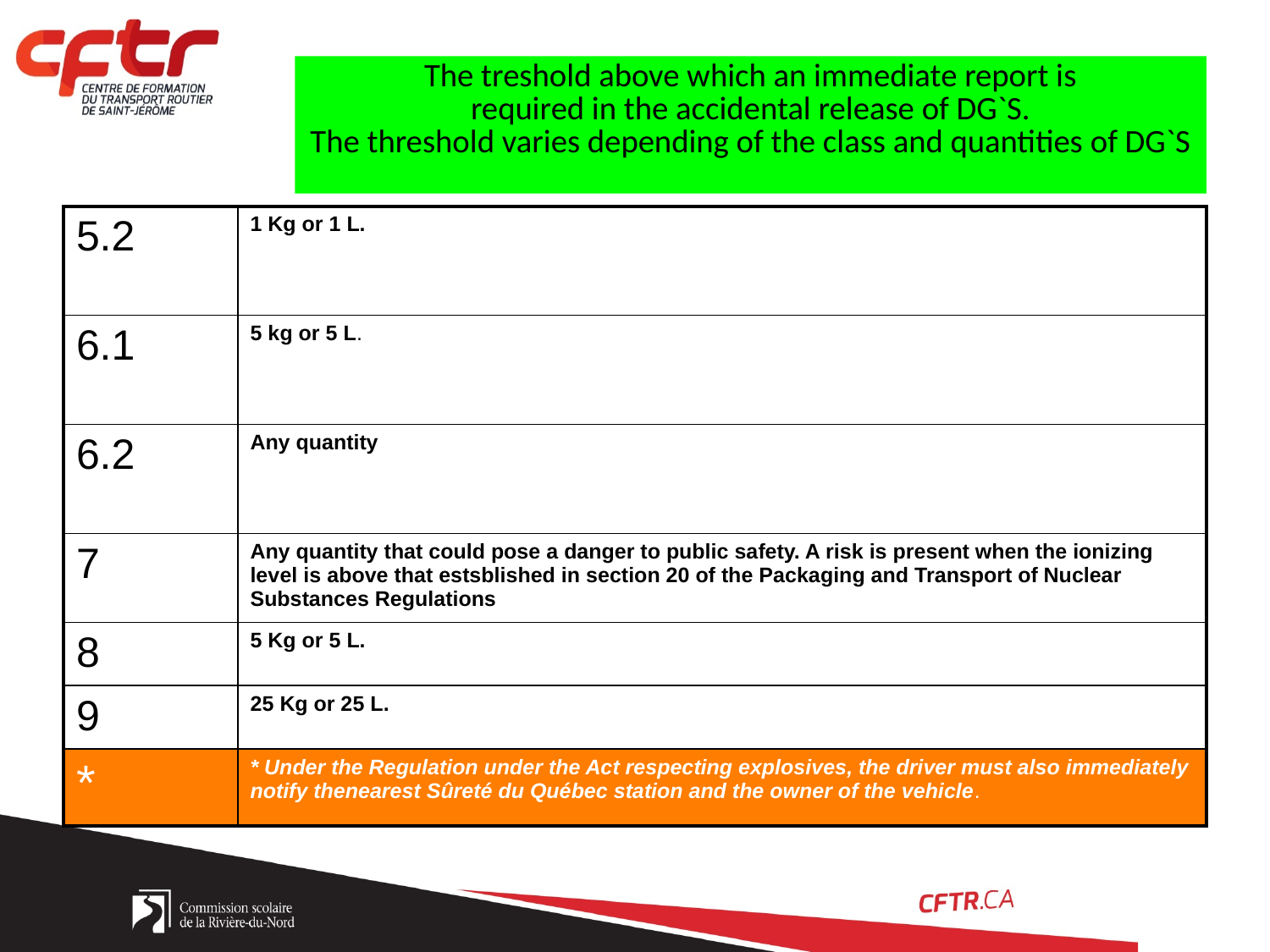

The treshold above which an immediate report is
required in the accidental release of DG`S.
The threshold varies depending of the class and quantities of DG`S
| 5.2 | 1 Kg or 1 L. |
| --- | --- |
| 6.1 | 5 kg or 5 L. |
| 6.2 | Any quantity |
| 7 | Any quantity that could pose a danger to public safety. A risk is present when the ionizing level is above that estsblished in section 20 of the Packaging and Transport of Nuclear Substances Regulations |
| 8 | 5 Kg or 5 L. |
| 9 | 25 Kg or 25 L. |
| \* | \* Under the Regulation under the Act respecting explosives, the driver must also immediately notify thenearest Sûreté du Québec station and the owner of the vehicle. |